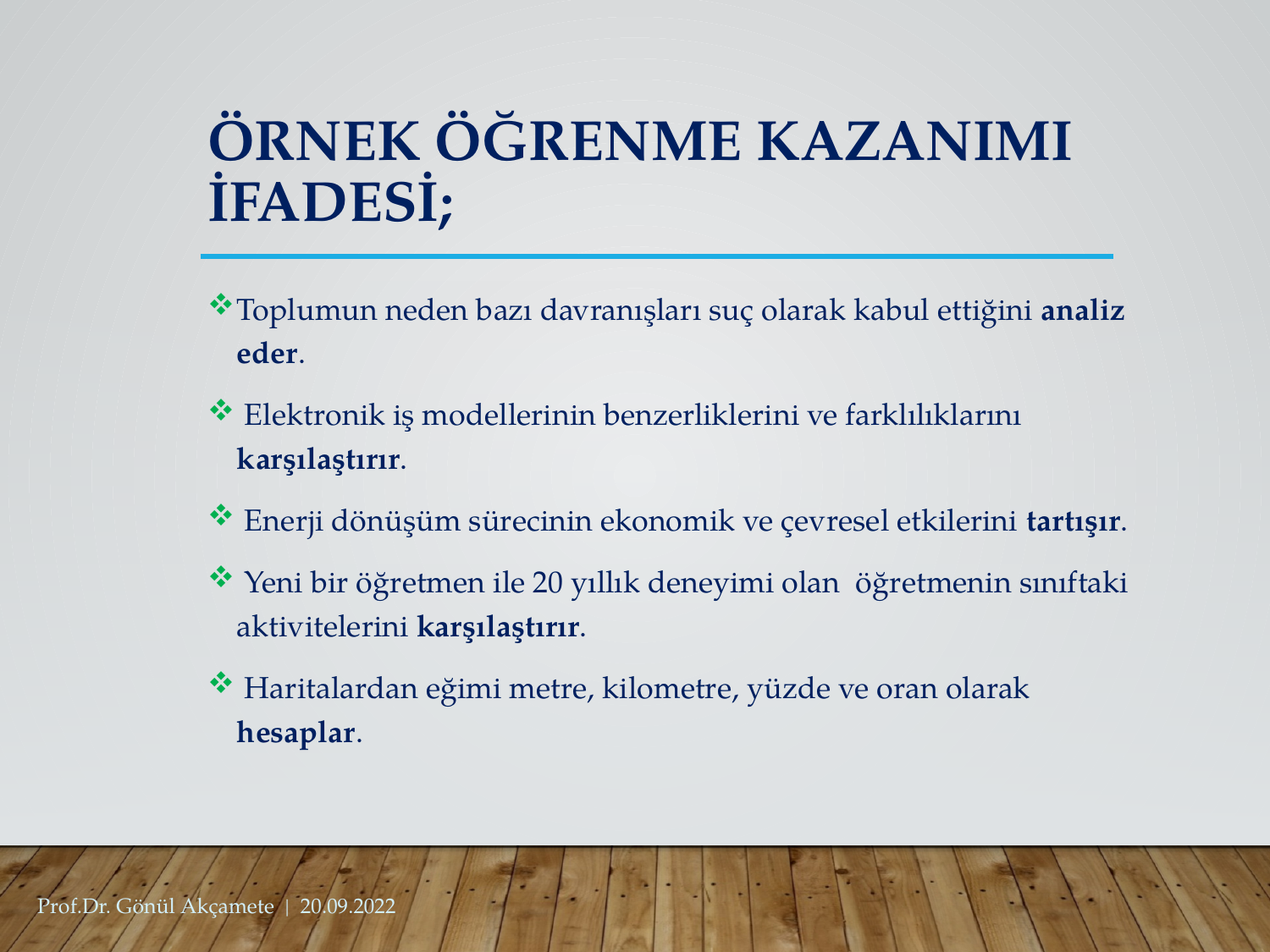

# Örnek Öğrenme Kazanımı İfadesi;
Toplumun neden bazı davranışları suç olarak kabul ettiğini analiz eder.
 Elektronik iş modellerinin benzerliklerini ve farklılıklarını  karşılaştırır.
 Enerji dönüşüm sürecinin ekonomik ve çevresel etkilerini tartışır.
 Yeni bir öğretmen ile 20 yıllık deneyimi olan  öğretmenin sınıftaki aktivitelerini karşılaştırır.
 Haritalardan eğimi metre, kilometre, yüzde ve oran olarak hesaplar.